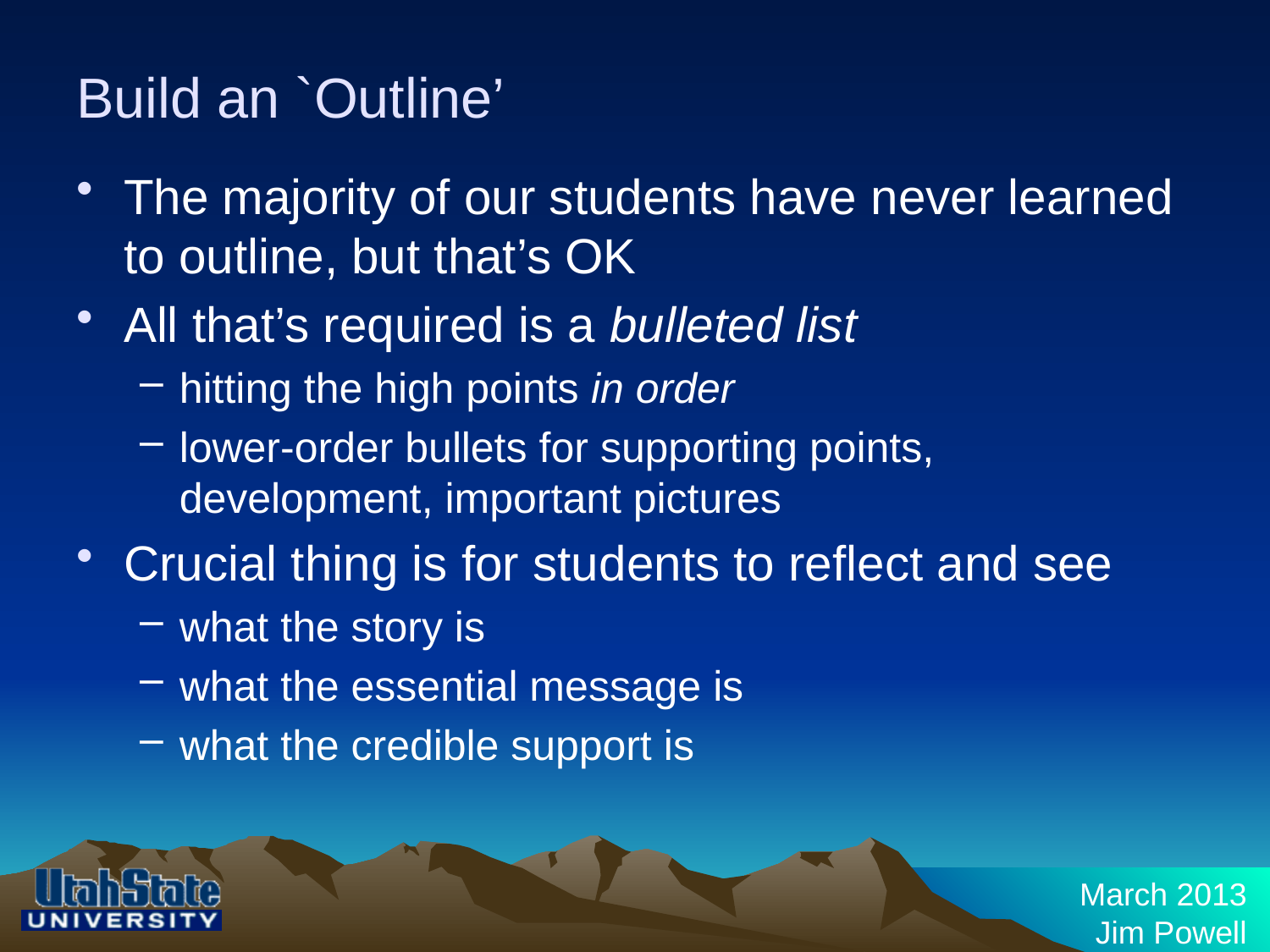

# Build an `Outline’
The majority of our students have never learned to outline, but that’s OK
All that’s required is a bulleted list
hitting the high points in order
lower-order bullets for supporting points, development, important pictures
Crucial thing is for students to reflect and see
what the story is
what the essential message is
what the credible support is
March 2013
Jim Powell